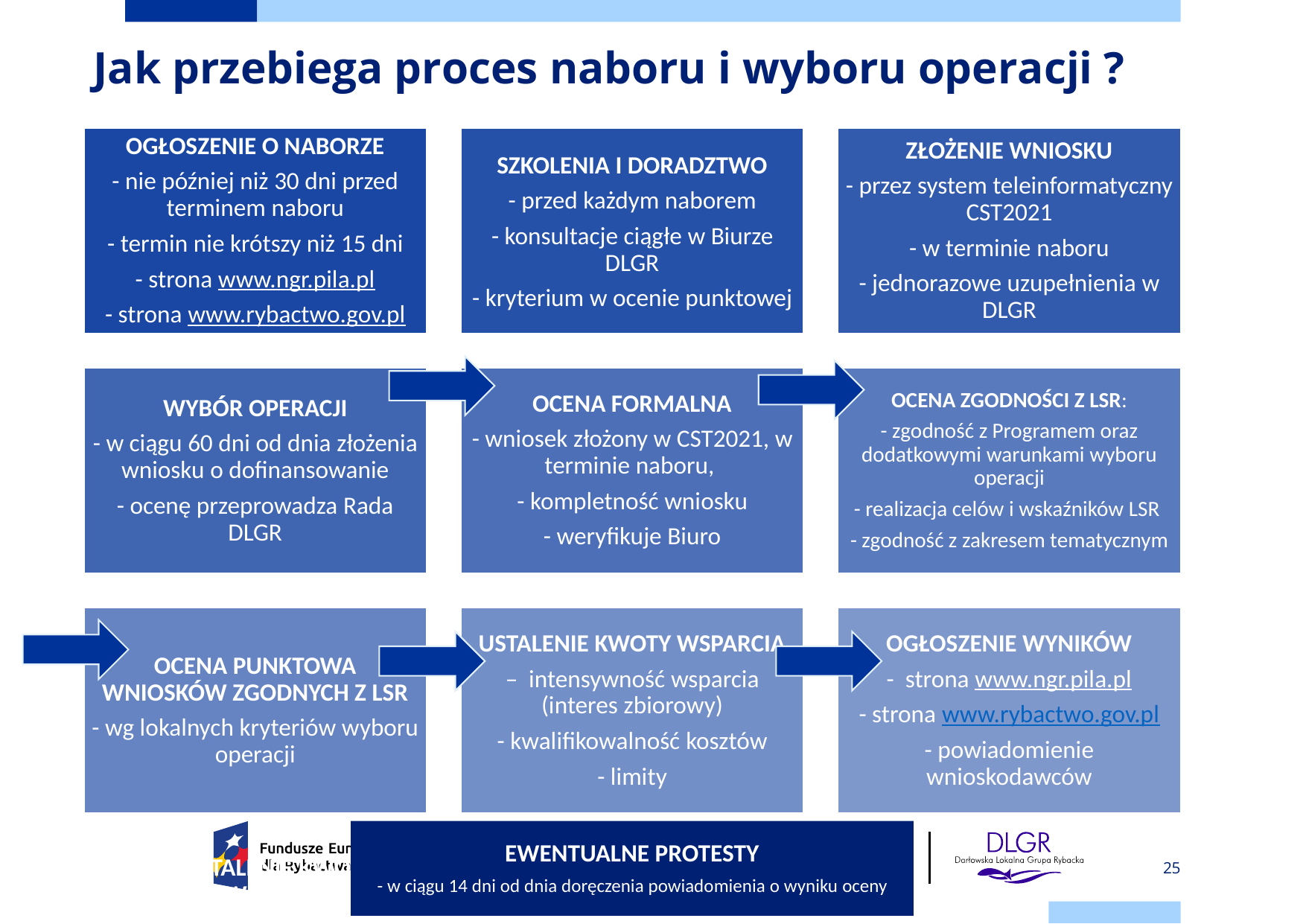

Jak przebiega proces naboru i wyboru operacji ?

OGŁOSZENIE O NABORZE
- nie później niż 30 dni przed terminem naboru
- termin nie krótszy niż 15 dni
- strona www.ngr.pila.pl
- strona www.rybactwo.gov.pl

SZKOLENIA I DORADZTWO
- przed każdym naborem
- konsultacje ciągłe w Biurze DLGR
- kryterium w ocenie punktowej

ZŁOŻENIE WNIOSKU
- przez system teleinformatyczny CST2021
- w terminie naboru
- jednorazowe uzupełnienia w DLGR
WYBÓR OPERACJI
- w ciągu 60 dni od dnia złożenia wniosku o dofinansowanie
- ocenę przeprowadza Rada DLGR
OCENA FORMALNA
- wniosek złożony w CST2021, w terminie naboru,
- kompletność wniosku
- weryfikuje Biuro
OCENA ZGODNOŚCI Z LSR:
- zgodność z Programem oraz dodatkowymi warunkami wyboru operacji
- realizacja celów i wskaźników LSR
- zgodność z zakresem tematycznym
OCENA PUNKTOWA WNIOSKÓW ZGODNYCH Z LSR
- wg lokalnych kryteriów wyboru operacji
USTALENIE KWOTY WSPARCIA
–  intensywność wsparcia (interes zbiorowy)
- kwalifikowalność kosztów
- limity
OGŁOSZENIE WYNIKÓW
-  strona www.ngr.pila.pl
- strona www.rybactwo.gov.pl
- powiadomienie wnioskodawców

EWENTUALNE PROTESTY
- w ciągu 14 dni od dnia doręczenia powiadomienia o wyniku oceny
USTALENIE KWOTY WSPARCIA

25